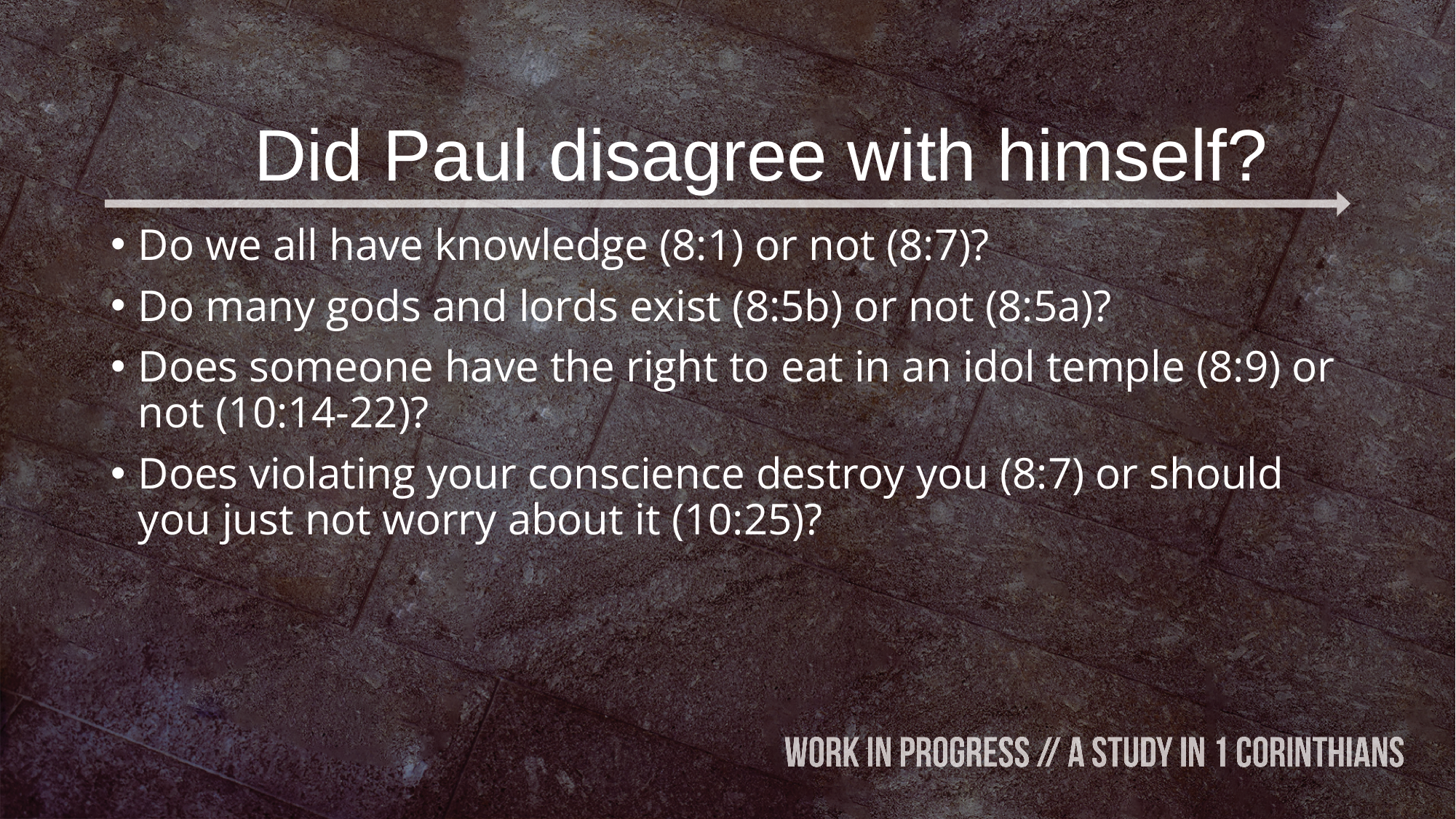

# Did Paul disagree with himself?
Do we all have knowledge (8:1) or not (8:7)?
Do many gods and lords exist (8:5b) or not (8:5a)?
Does someone have the right to eat in an idol temple (8:9) or not (10:14-22)?
Does violating your conscience destroy you (8:7) or should you just not worry about it (10:25)?